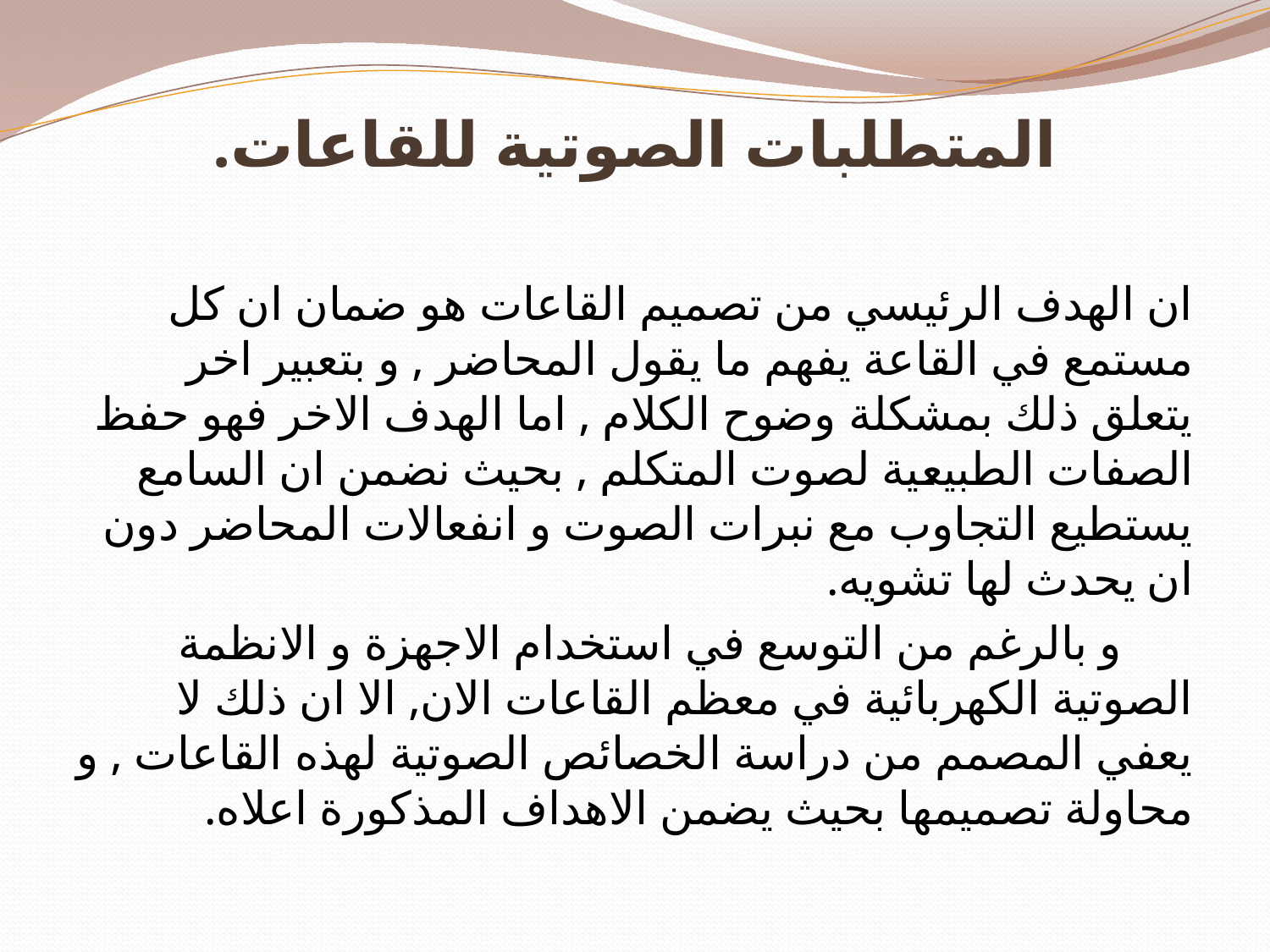

# المتطلبات الصوتية للقاعات.
ان الهدف الرئيسي من تصميم القاعات هو ضمان ان كل مستمع في القاعة يفهم ما يقول المحاضر , و بتعبير اخر يتعلق ذلك بمشكلة وضوح الكلام , اما الهدف الاخر فهو حفظ الصفات الطبيعية لصوت المتكلم , بحيث نضمن ان السامع يستطيع التجاوب مع نبرات الصوت و انفعالات المحاضر دون ان يحدث لها تشويه.
      و بالرغم من التوسع في استخدام الاجهزة و الانظمة الصوتية الكهربائية في معظم القاعات الان, الا ان ذلك لا يعفي المصمم من دراسة الخصائص الصوتية لهذه القاعات , و محاولة تصميمها بحيث يضمن الاهداف المذكورة اعلاه.